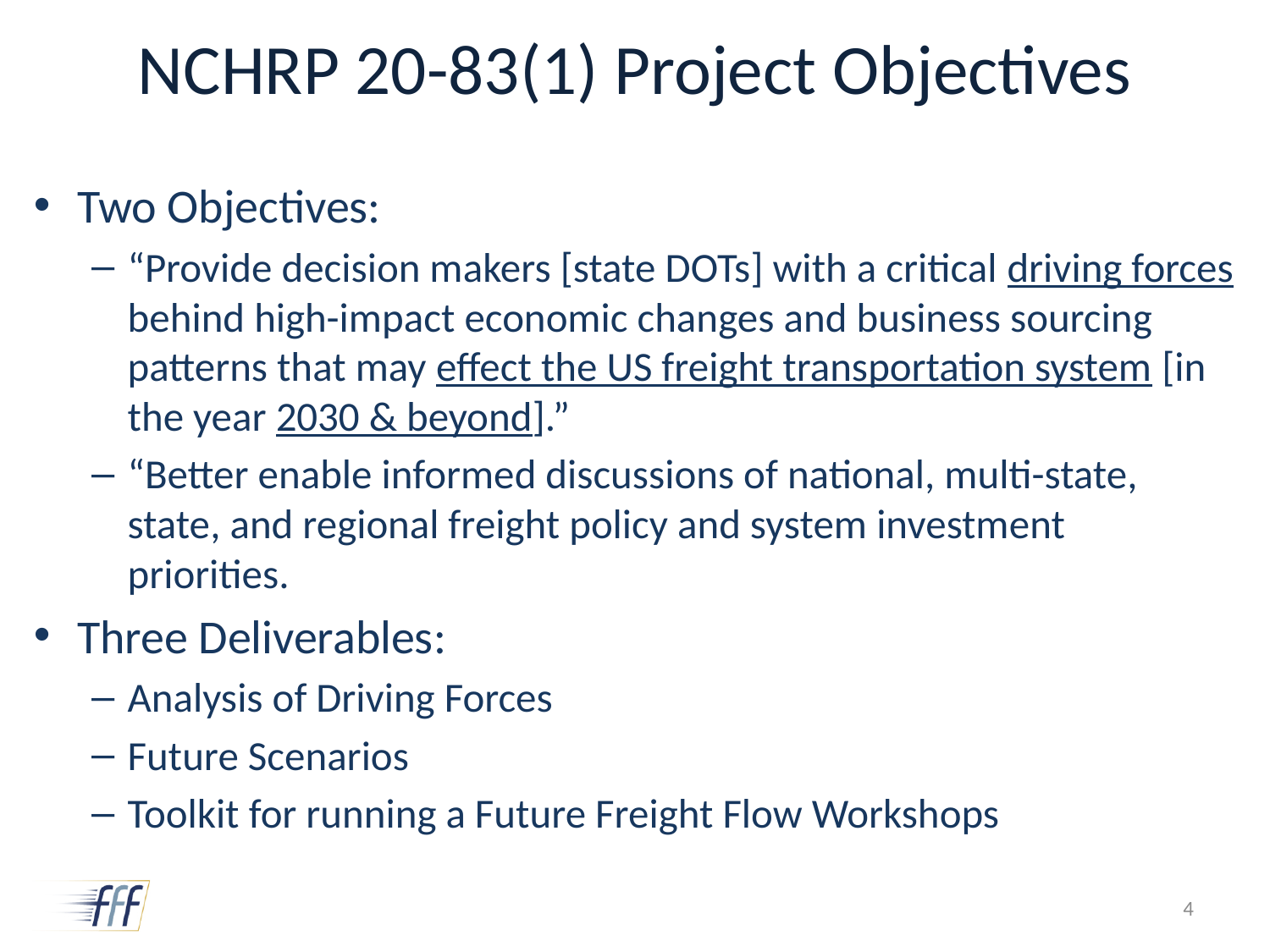

# NCHRP 20-83(1) Project Objectives
Two Objectives:
“Provide decision makers [state DOTs] with a critical driving forces behind high-impact economic changes and business sourcing patterns that may effect the US freight transportation system [in the year 2030 & beyond].”
“Better enable informed discussions of national, multi-state, state, and regional freight policy and system investment priorities.
Three Deliverables:
Analysis of Driving Forces
Future Scenarios
Toolkit for running a Future Freight Flow Workshops

4